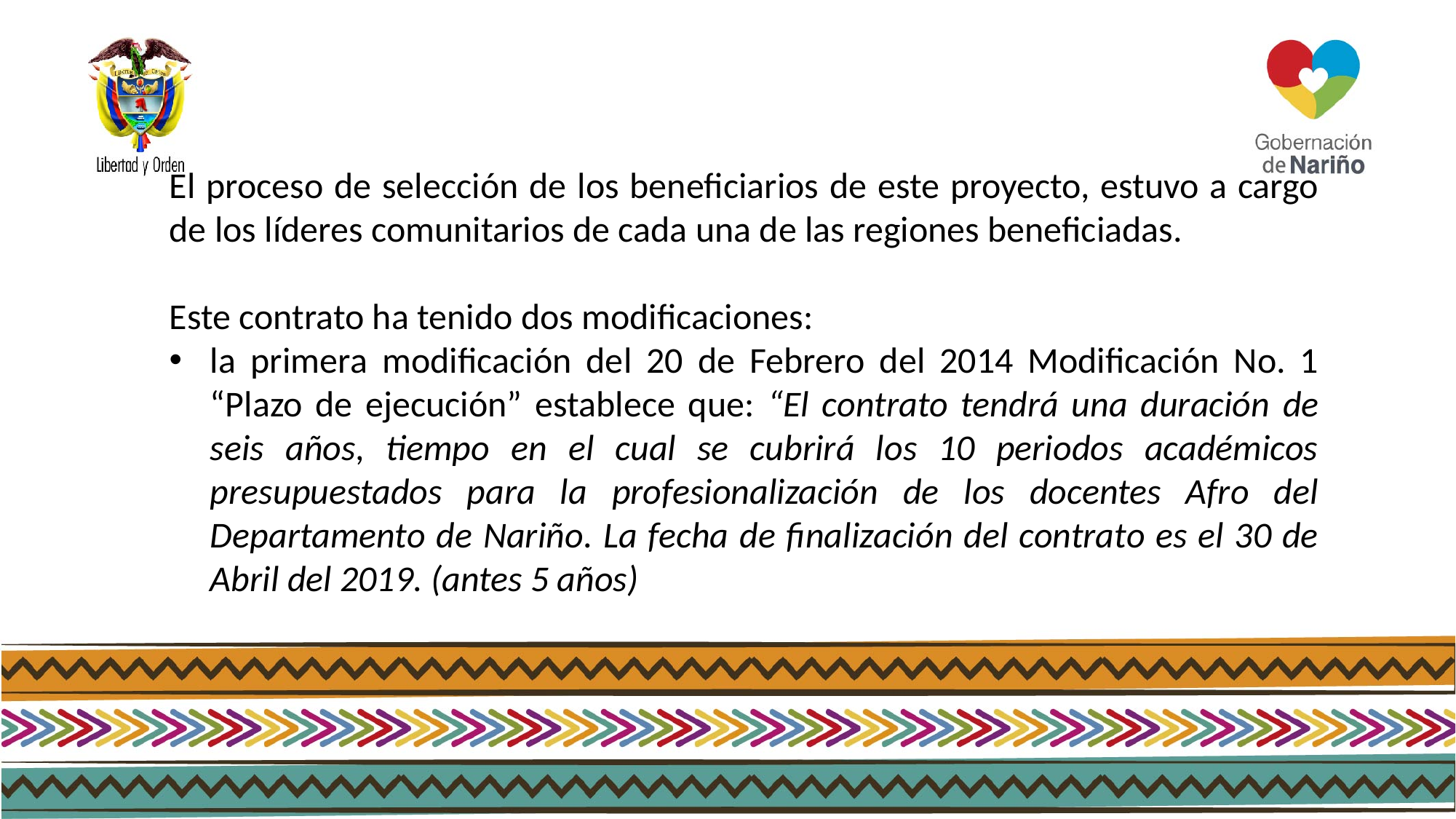

El proceso de selección de los beneficiarios de este proyecto, estuvo a cargo de los líderes comunitarios de cada una de las regiones beneficiadas.

Este contrato ha tenido dos modificaciones:
la primera modificación del 20 de Febrero del 2014 Modificación No. 1 “Plazo de ejecución” establece que: “El contrato tendrá una duración de seis años, tiempo en el cual se cubrirá los 10 periodos académicos presupuestados para la profesionalización de los docentes Afro del Departamento de Nariño. La fecha de finalización del contrato es el 30 de Abril del 2019. (antes 5 años)